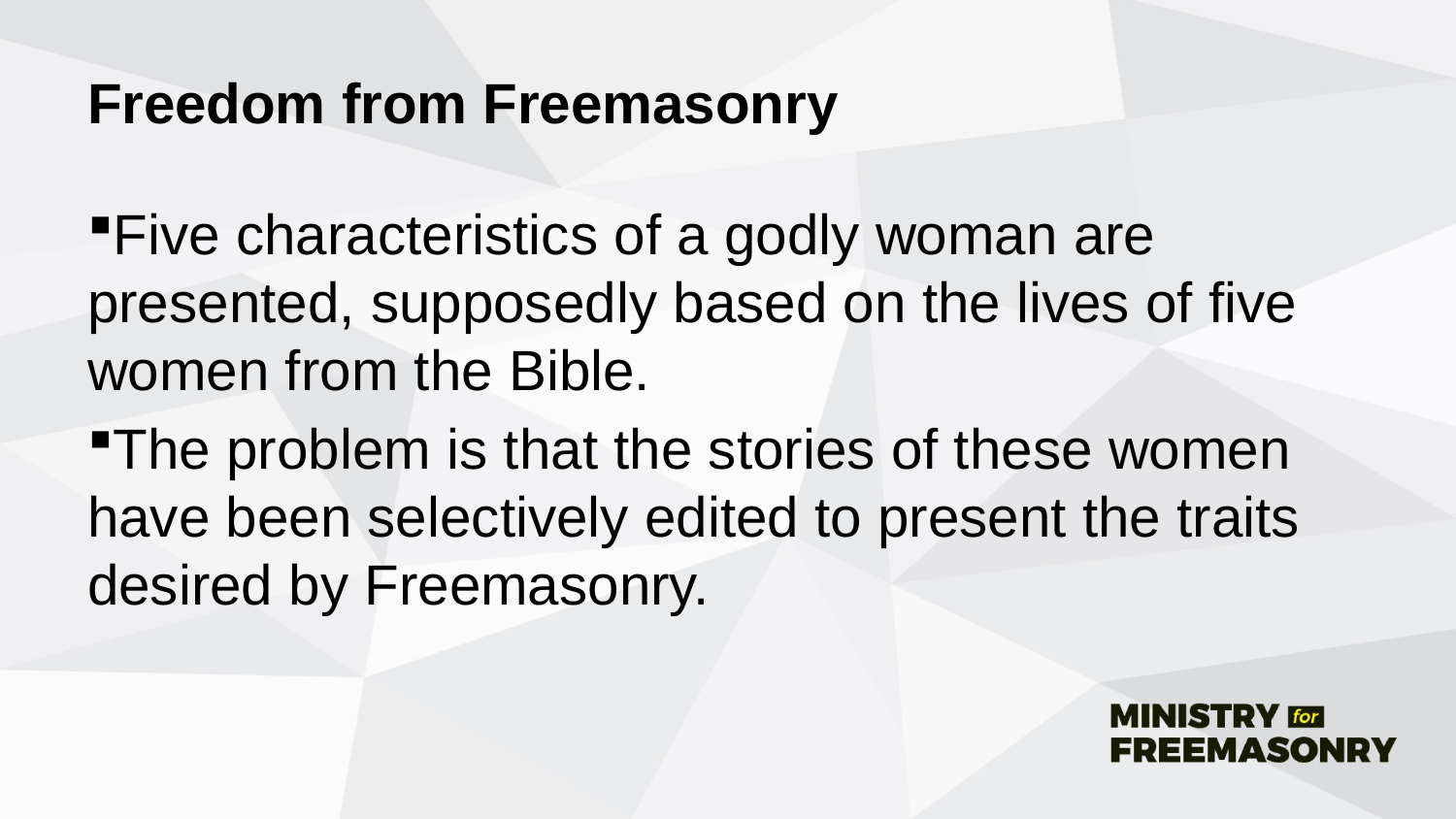

# Freedom from Freemasonry
Five characteristics of a godly woman are presented, supposedly based on the lives of five women from the Bible.
The problem is that the stories of these women have been selectively edited to present the traits desired by Freemasonry.